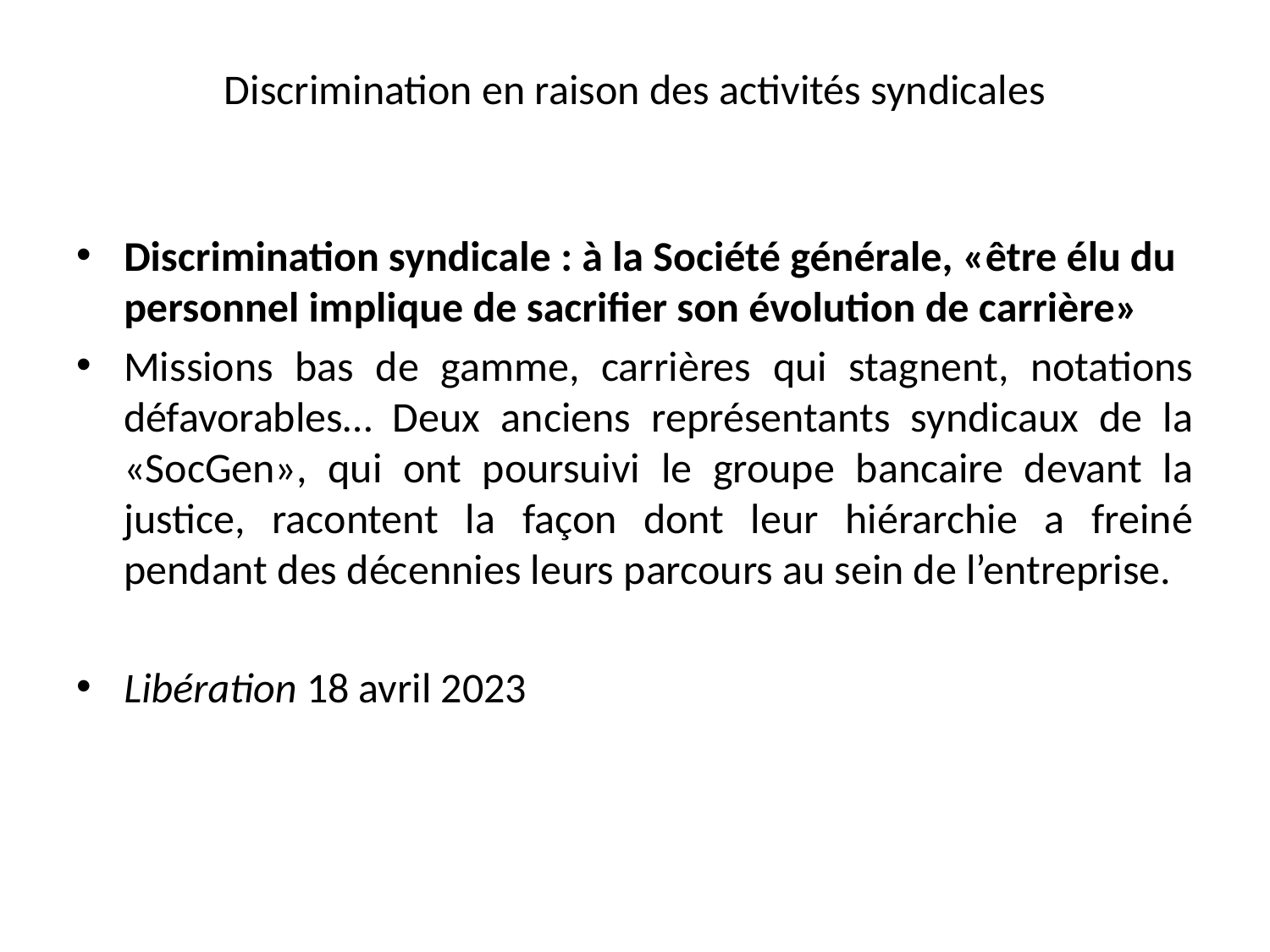

# Discrimination en raison des activités syndicales
Discrimination syndicale : à la Société générale, «être élu du personnel implique de sacrifier son évolution de carrière»
Missions bas de gamme, carrières qui stagnent, notations défavorables… Deux anciens représentants syndicaux de la «SocGen», qui ont poursuivi le groupe bancaire devant la justice, racontent la façon dont leur hiérarchie a freiné pendant des décennies leurs parcours au sein de l’entreprise.

Libération 18 avril 2023